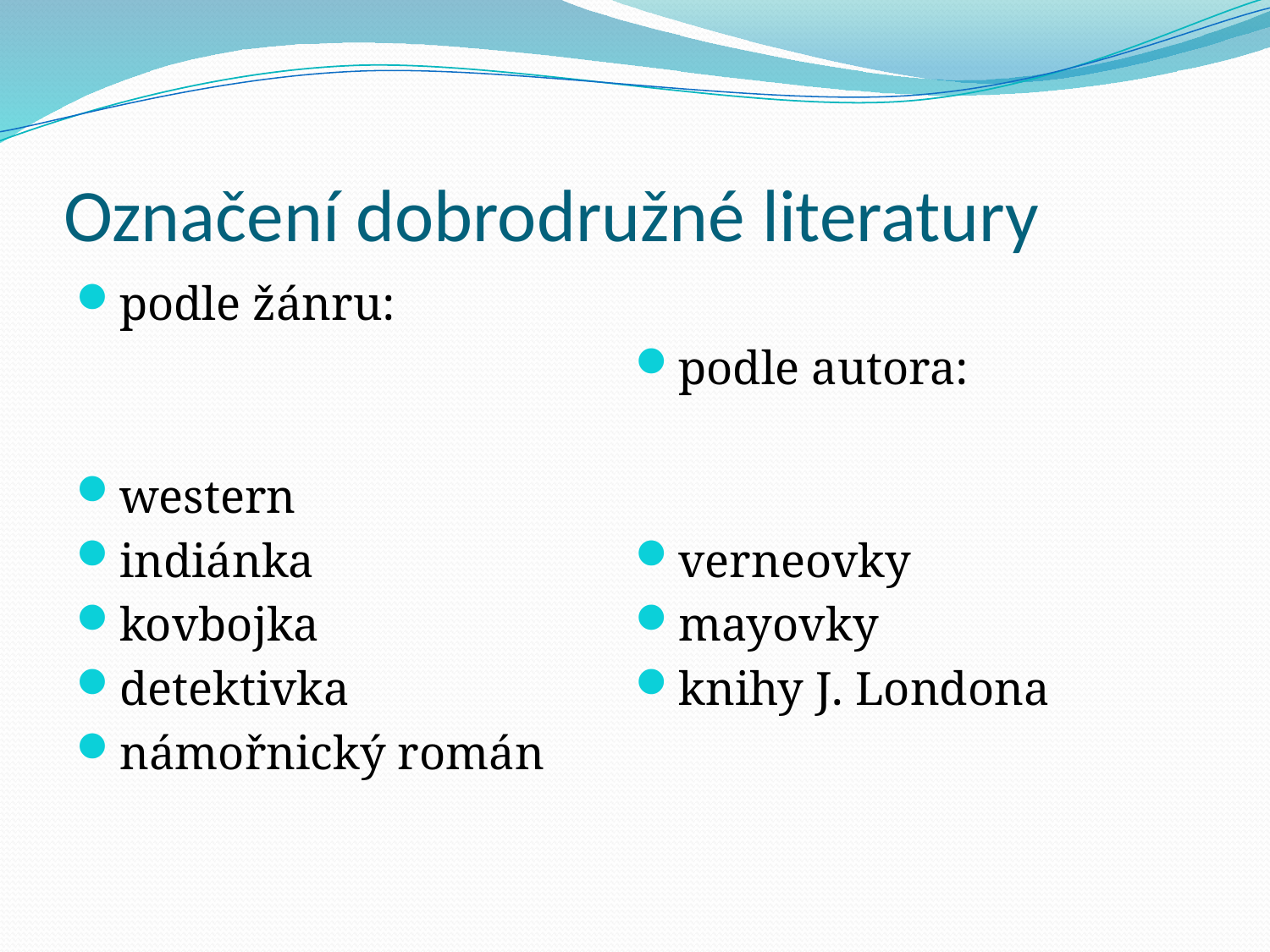

# Označení dobrodružné literatury
podle žánru:

western
indiánka
kovbojka
detektivka
námořnický román

podle autora:

verneovky
mayovky
knihy J. Londona